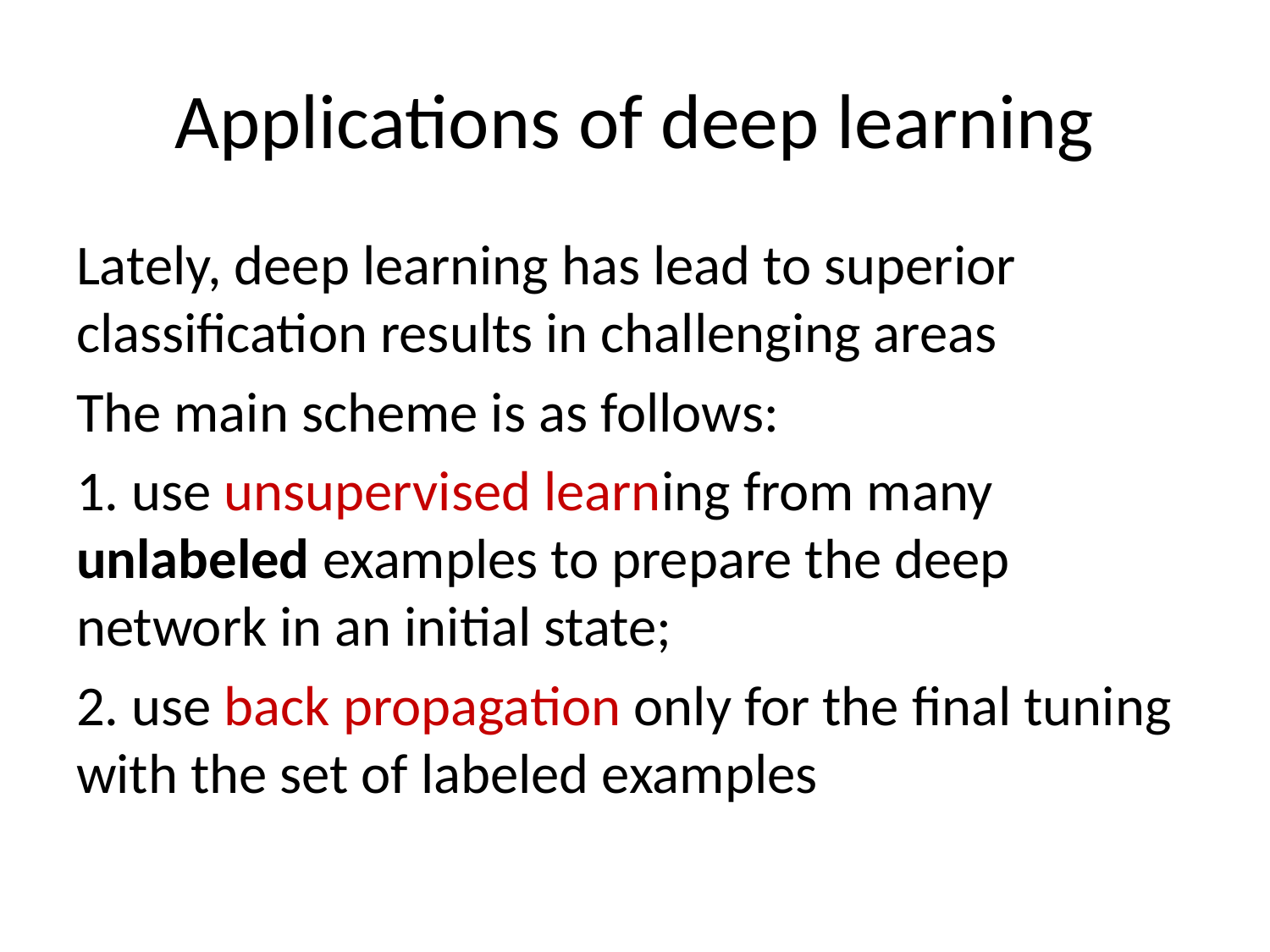

# Applications of deep learning
Lately, deep learning has lead to superior classification results in challenging areas
The main scheme is as follows:
1. use unsupervised learning from many unlabeled examples to prepare the deep network in an initial state;
2. use back propagation only for the final tuning with the set of labeled examples